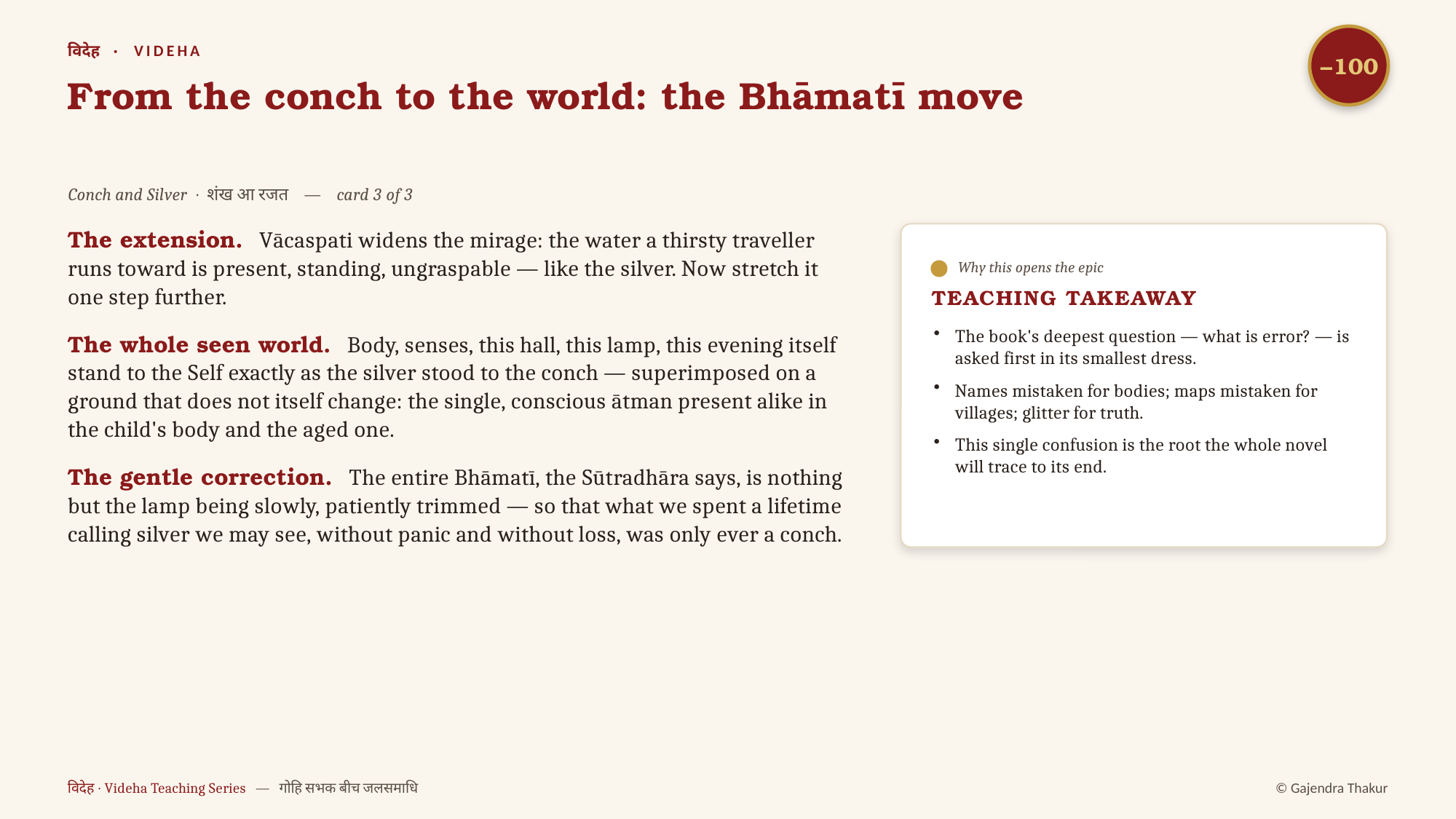

−100
विदेह  ·  VIDEHA
From the conch to the world: the Bhāmatī move
Conch and Silver  ·  शंख आ रजत    —    card 3 of 3
The extension.  Vācaspati widens the mirage: the water a thirsty traveller runs toward is present, standing, ungraspable — like the silver. Now stretch it one step further.
The whole seen world.  Body, senses, this hall, this lamp, this evening itself stand to the Self exactly as the silver stood to the conch — superimposed on a ground that does not itself change: the single, conscious ātman present alike in the child's body and the aged one.
The gentle correction.  The entire Bhāmatī, the Sūtradhāra says, is nothing but the lamp being slowly, patiently trimmed — so that what we spent a lifetime calling silver we may see, without panic and without loss, was only ever a conch.

Why this opens the epic

TEACHING TAKEAWAY
The book's deepest question — what is error? — is asked first in its smallest dress.
Names mistaken for bodies; maps mistaken for villages; glitter for truth.
This single confusion is the root the whole novel will trace to its end.
विदेह · Videha Teaching Series   —   गोहि सभक बीच जलसमाधि
© Gajendra Thakur